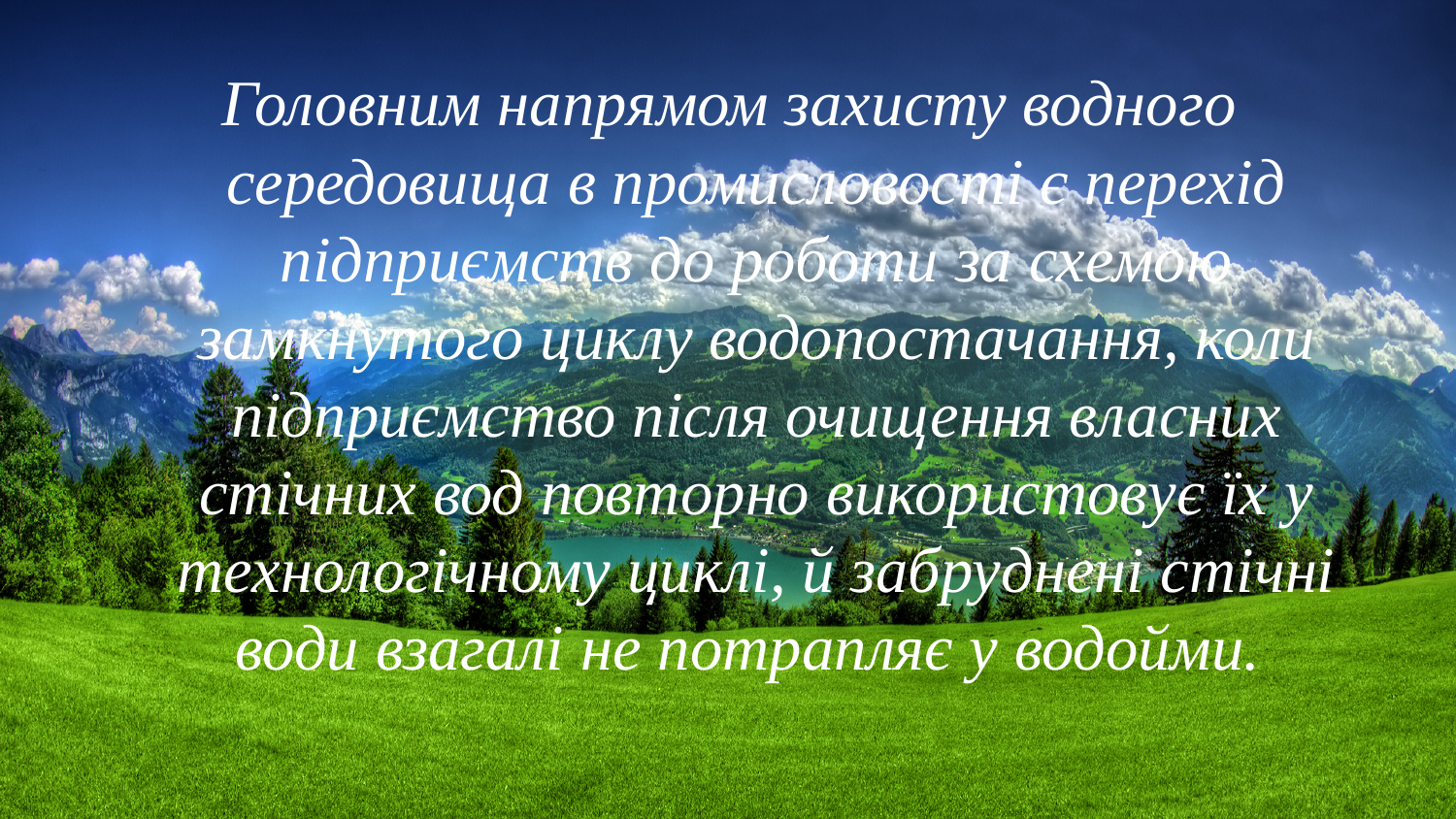

Головним напрямом захисту водного середовища в промисловості є перехід підприємств до роботи за схемою замкнутого циклу водопостачання, коли підприємство після очищення власних стічних вод повторно використовує їх у технологічному циклі, й забруднені стічні води взагалі не потрапляє у водойми.